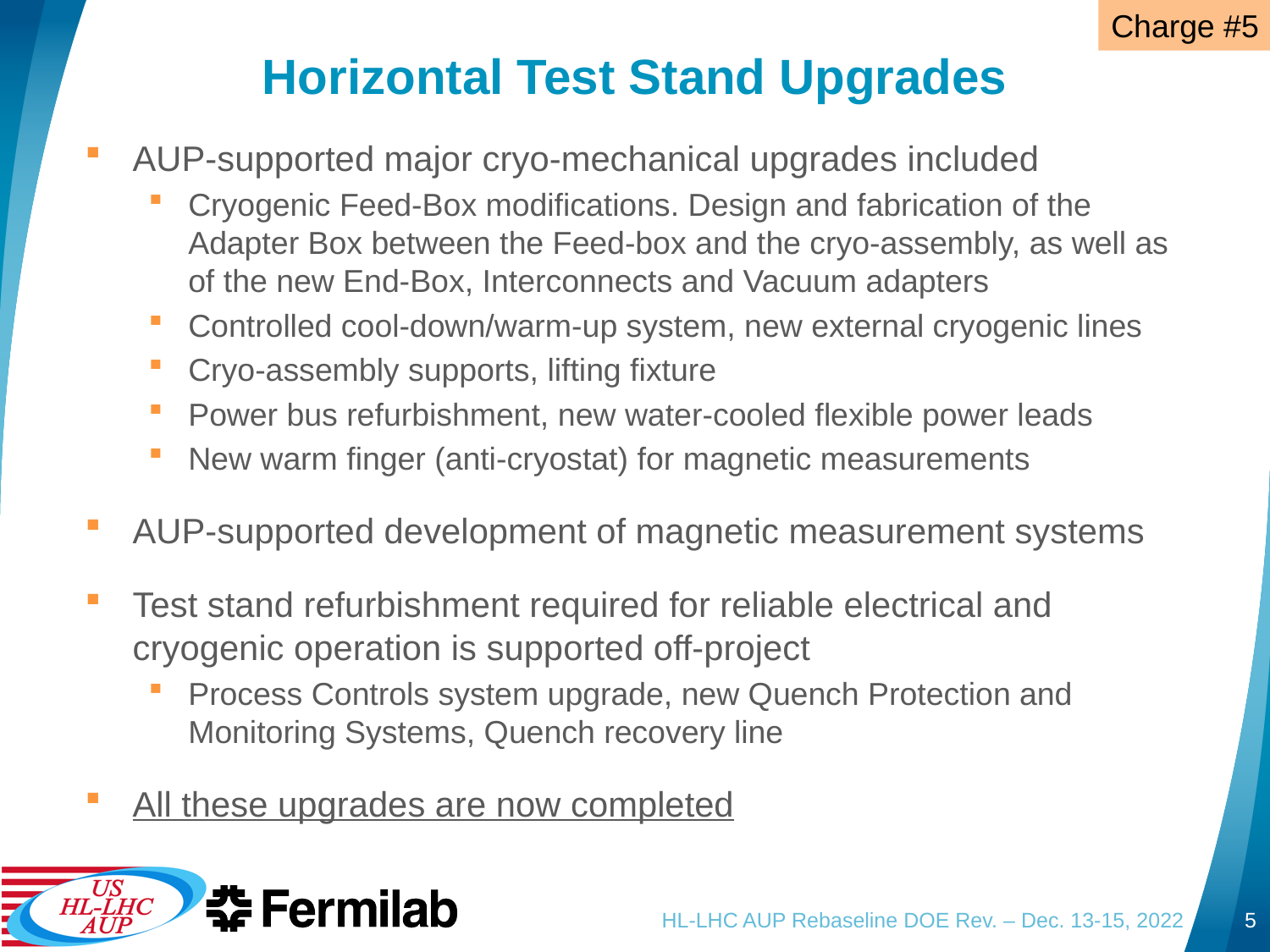

Charge #5
# Horizontal Test Stand Upgrades
AUP-supported major cryo-mechanical upgrades included
Cryogenic Feed-Box modifications. Design and fabrication of the Adapter Box between the Feed-box and the cryo-assembly, as well as of the new End-Box, Interconnects and Vacuum adapters
Controlled cool-down/warm-up system, new external cryogenic lines
Cryo-assembly supports, lifting fixture
Power bus refurbishment, new water-cooled flexible power leads
New warm finger (anti-cryostat) for magnetic measurements

AUP-supported development of magnetic measurement systems

Test stand refurbishment required for reliable electrical and cryogenic operation is supported off-project
Process Controls system upgrade, new Quench Protection and Monitoring Systems, Quench recovery line

All these upgrades are now completed

HL-LHC AUP Rebaseline DOE Rev. – Dec. 13-15, 2022
5